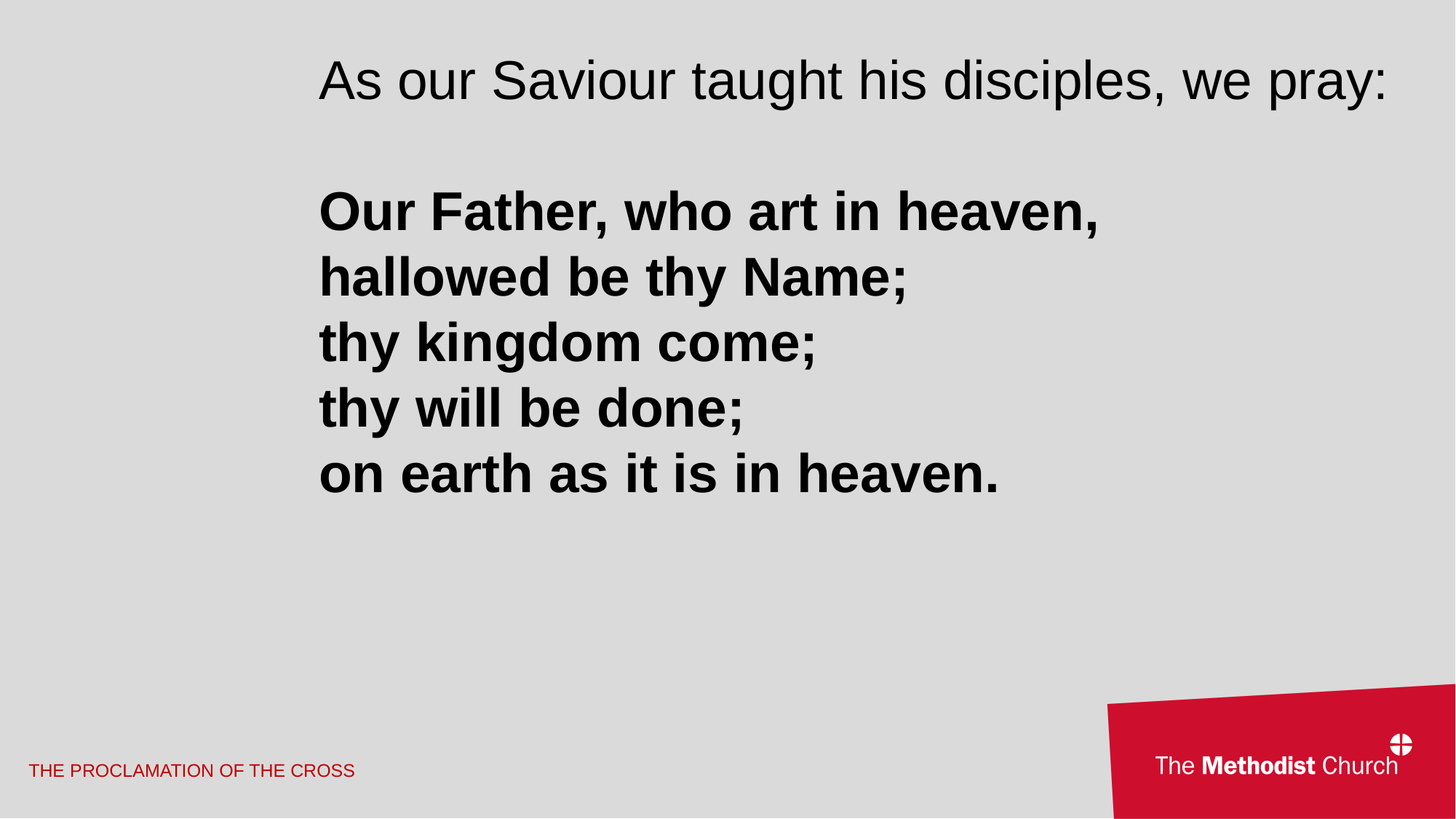

As our Saviour taught his disciples, we pray:
Our Father, who art in heaven,
hallowed be thy Name;
thy kingdom come;
thy will be done;
on earth as it is in heaven.